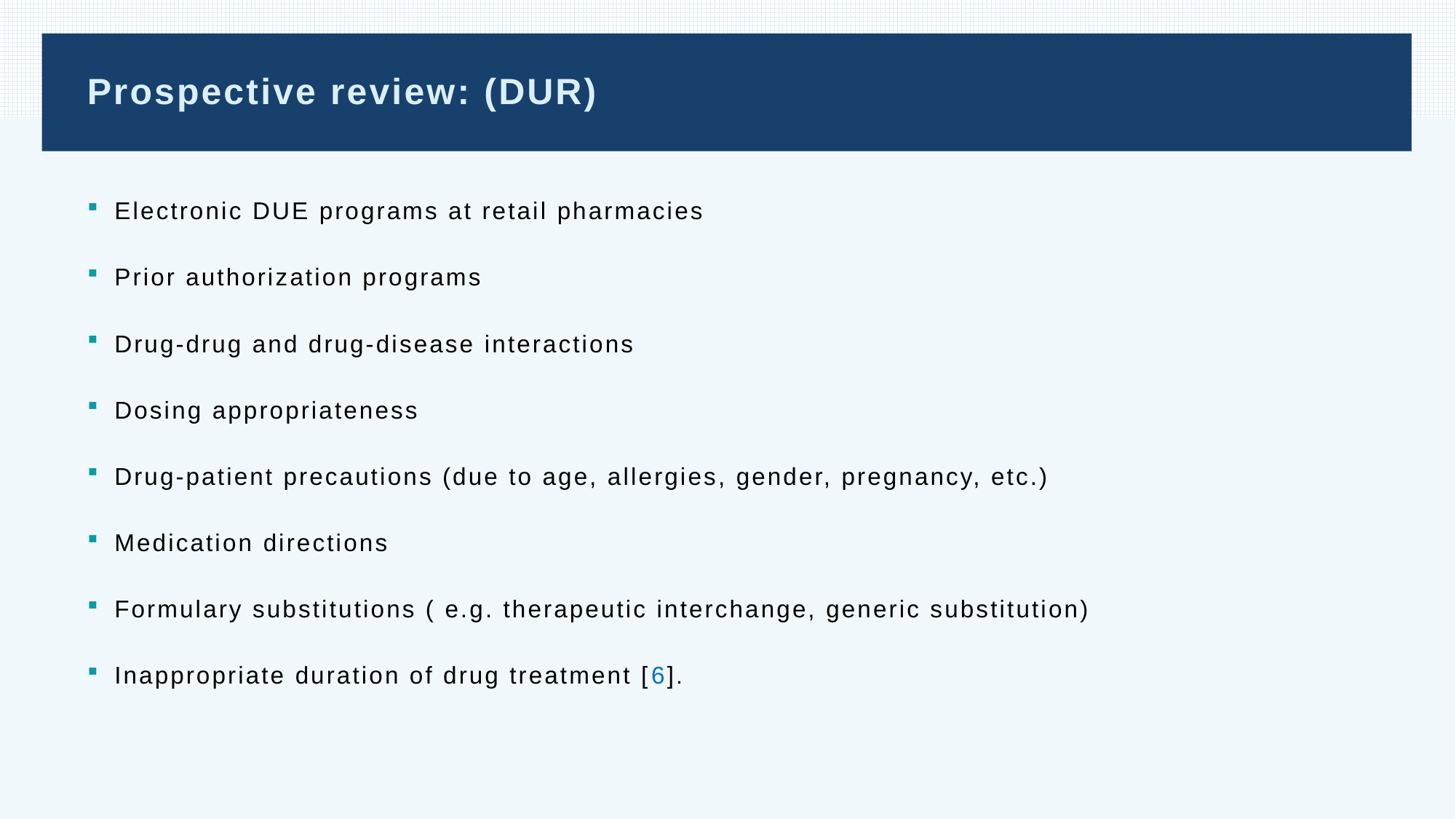

# Prospective review: (DUR)
Electronic DUE programs at retail pharmacies
Prior authorization programs
Drug-drug and drug-disease interactions
Dosing appropriateness
Drug-patient precautions (due to age, allergies, gender, pregnancy, etc.)
Medication directions
Formulary substitutions ( e.g. therapeutic interchange, generic substitution)
Inappropriate duration of drug treatment [6].